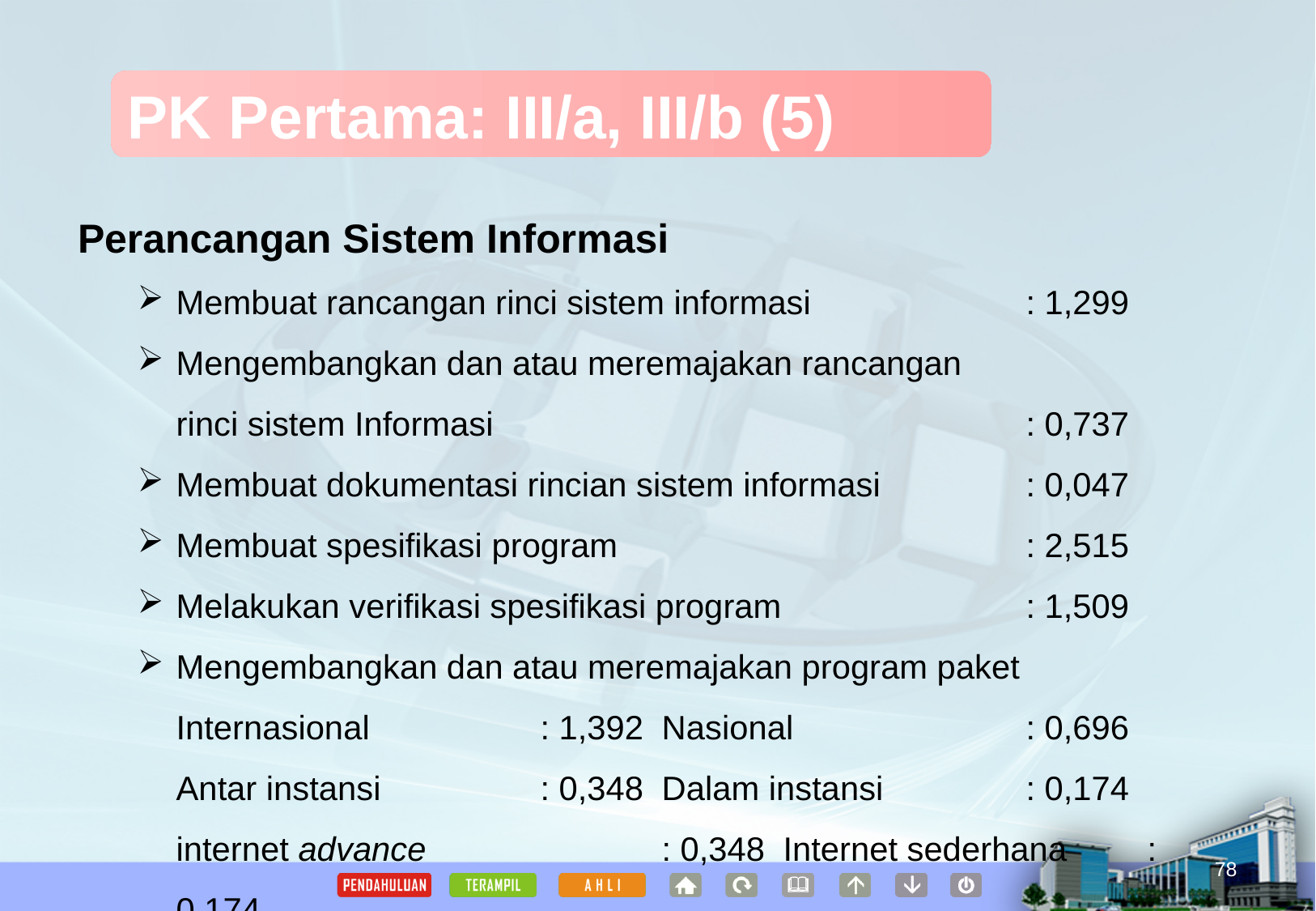

PK Pertama: III/a, III/b (5)
Perancangan Sistem Informasi
Membuat rancangan rinci sistem informasi		: 1,299
Mengembangkan dan atau meremajakan rancangan
	rinci sistem Informasi					: 0,737
Membuat dokumentasi rincian sistem informasi		: 0,047
Membuat spesifikasi program				: 2,515
Melakukan verifikasi spesifikasi program			: 1,509
Mengembangkan dan atau meremajakan program paket
	Internasional		: 1,392	Nasional		: 0,696
	Antar instansi		: 0,348	Dalam instansi		: 0,174
	internet advance		: 0,348	Internet sederhana	: 0,174
78